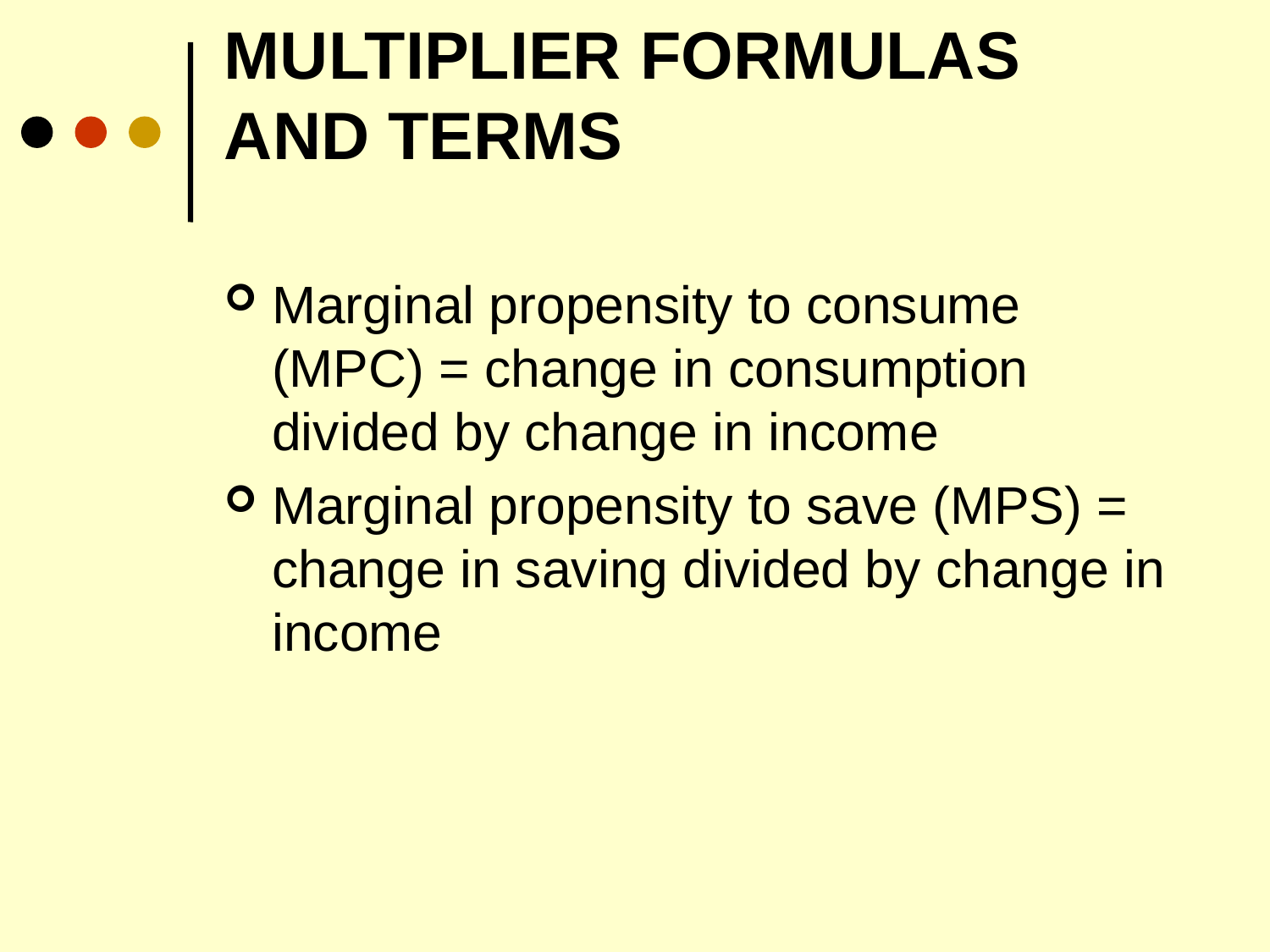

# MULTIPLIER FORMULAS AND TERMS
Marginal propensity to consume (MPC) = change in consumption divided by change in income
Marginal propensity to save (MPS) = change in saving divided by change in income